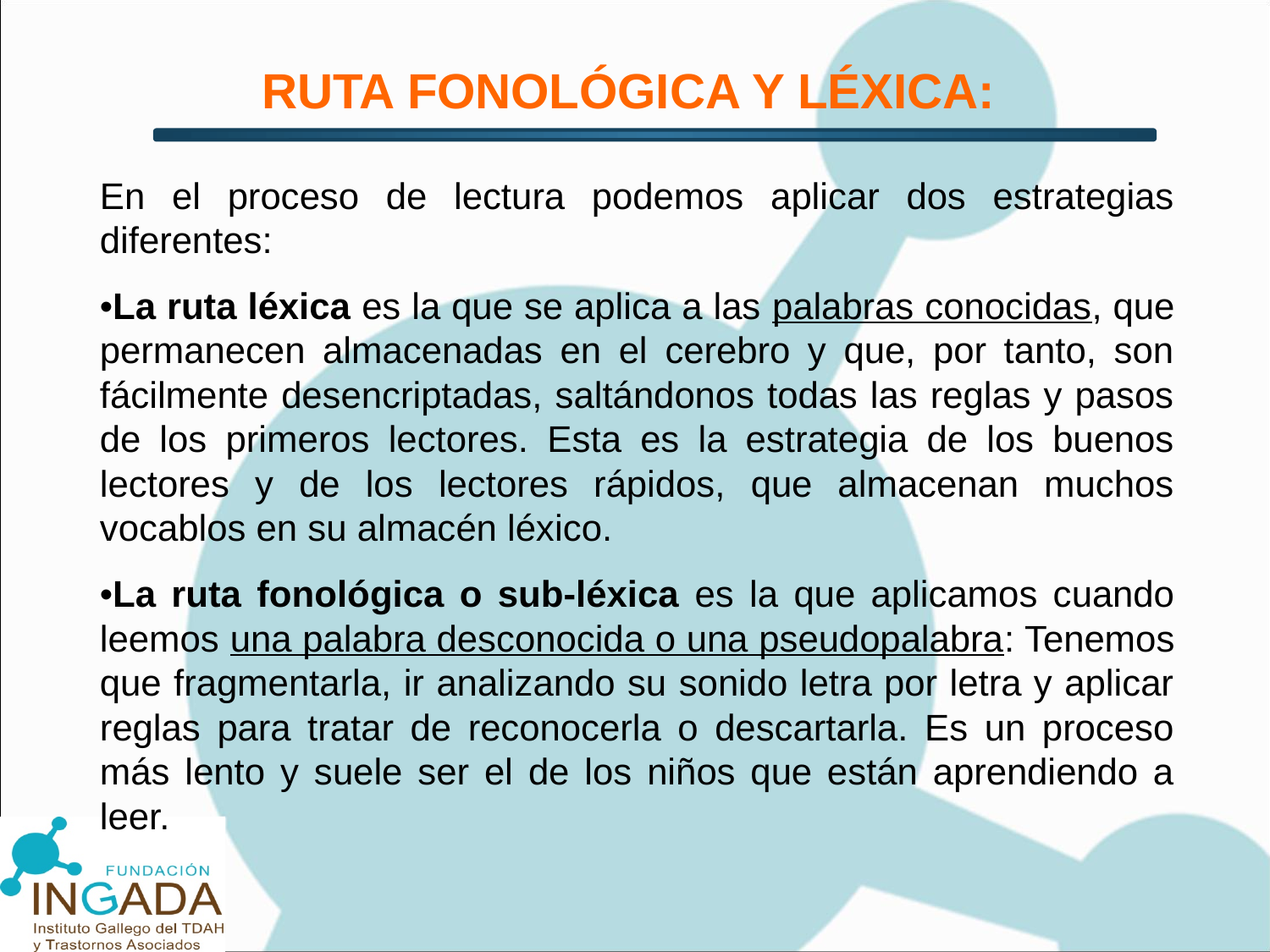

# RUTA FONOLÓGICA Y LÉXICA:

En el proceso de lectura podemos aplicar dos estrategias diferentes:
•La ruta léxica es la que se aplica a las palabras conocidas, que permanecen almacenadas en el cerebro y que, por tanto, son fácilmente desencriptadas, saltándonos todas las reglas y pasos de los primeros lectores. Esta es la estrategia de los buenos lectores y de los lectores rápidos, que almacenan muchos vocablos en su almacén léxico.
•La ruta fonológica o sub-léxica es la que aplicamos cuando leemos una palabra desconocida o una pseudopalabra: Tenemos que fragmentarla, ir analizando su sonido letra por letra y aplicar reglas para tratar de reconocerla o descartarla. Es un proceso más lento y suele ser el de los niños que están aprendiendo a leer.